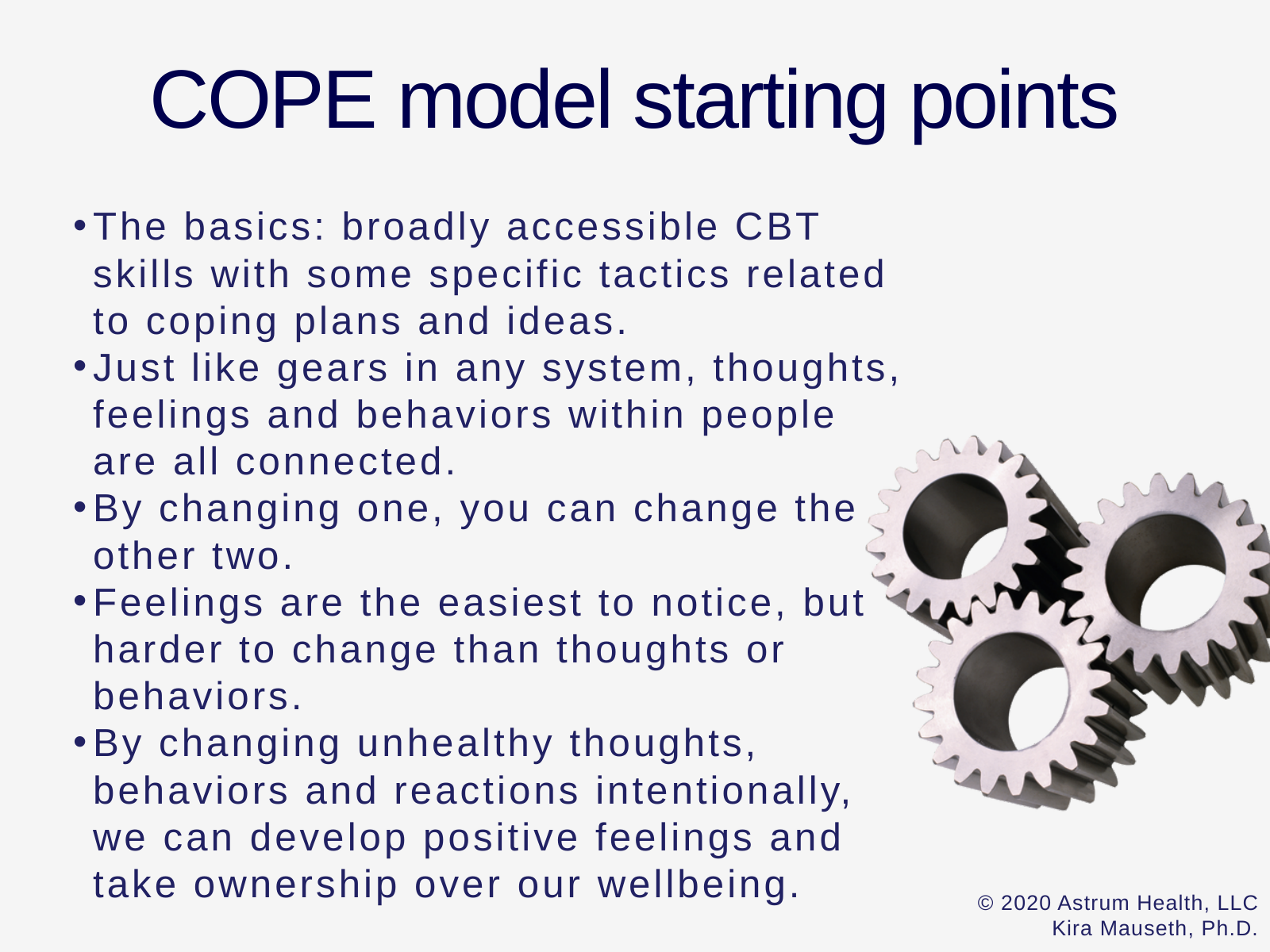

COPE model starting points
The basics: broadly accessible CBT skills with some specific tactics related to coping plans and ideas.
Just like gears in any system, thoughts, feelings and behaviors within people are all connected.
By changing one, you can change the other two.
Feelings are the easiest to notice, but harder to change than thoughts or behaviors.
By changing unhealthy thoughts, behaviors and reactions intentionally, we can develop positive feelings and take ownership over our wellbeing.

© 2020 Astrum Health, LLC
Kira Mauseth, Ph.D.